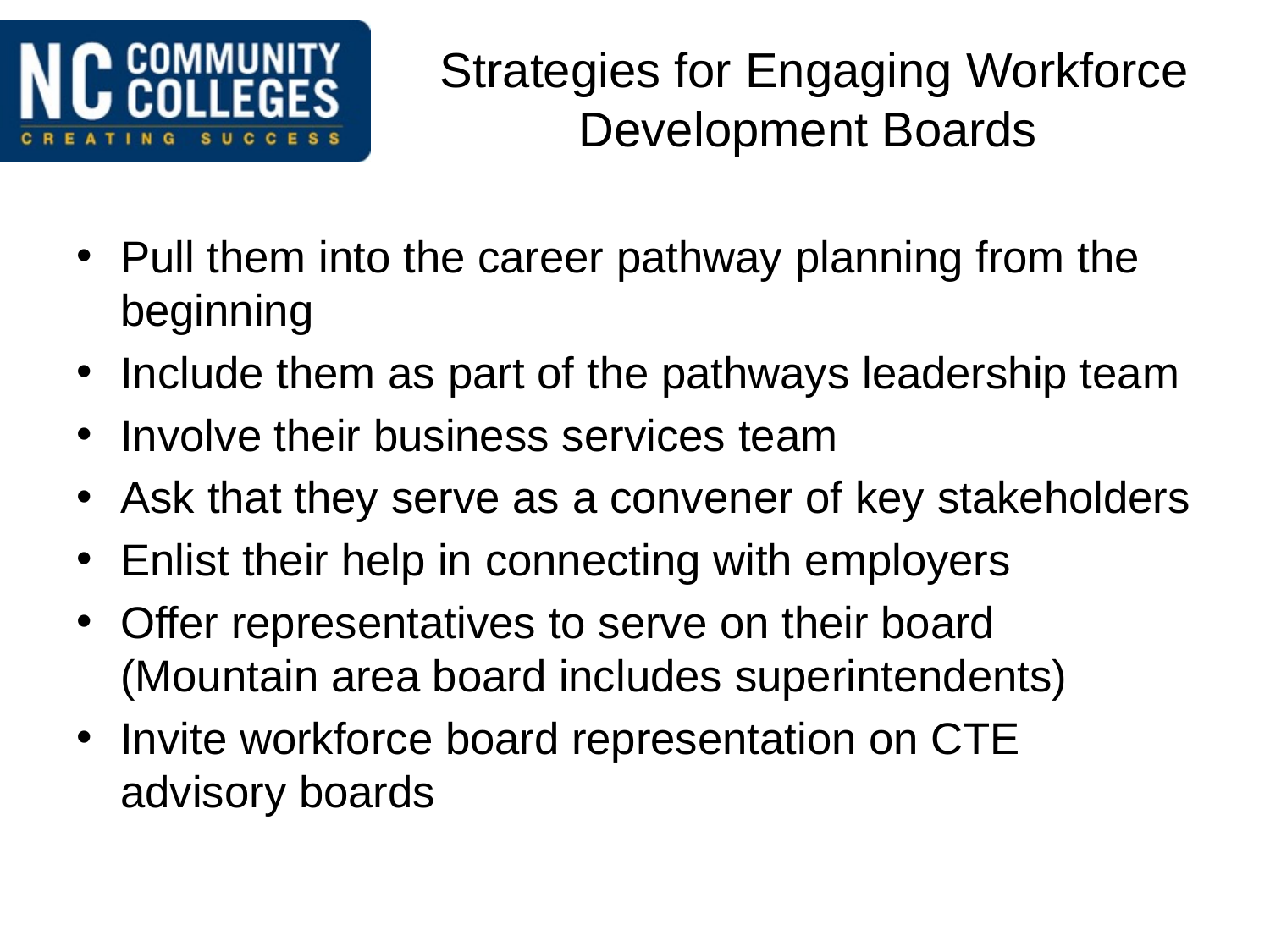

# Strategies for Engaging Workforce Development Boards
Pull them into the career pathway planning from the beginning
Include them as part of the pathways leadership team
Involve their business services team
Ask that they serve as a convener of key stakeholders
Enlist their help in connecting with employers
Offer representatives to serve on their board (Mountain area board includes superintendents)
Invite workforce board representation on CTE advisory boards